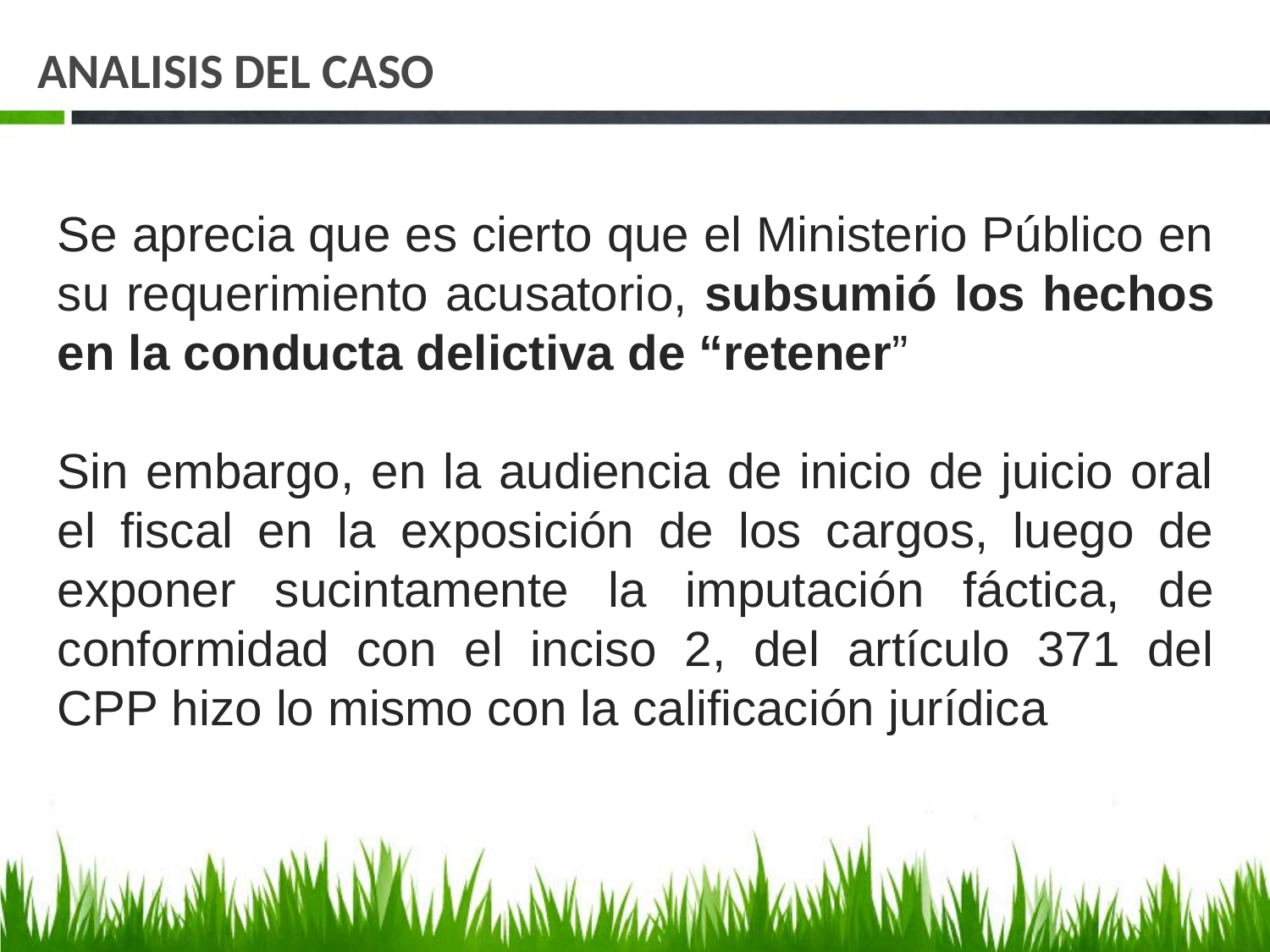

# ANALISIS DEL CASO
Se aprecia que es cierto que el Ministerio Público en su requerimiento acusatorio, subsumió los hechos en la conducta delictiva de “retener”

Sin embargo, en la audiencia de inicio de juicio oral el fiscal en la exposición de los cargos, luego de exponer sucintamente la imputación fáctica, de conformidad con el inciso 2, del artículo 371 del CPP hizo lo mismo con la calificación jurídica